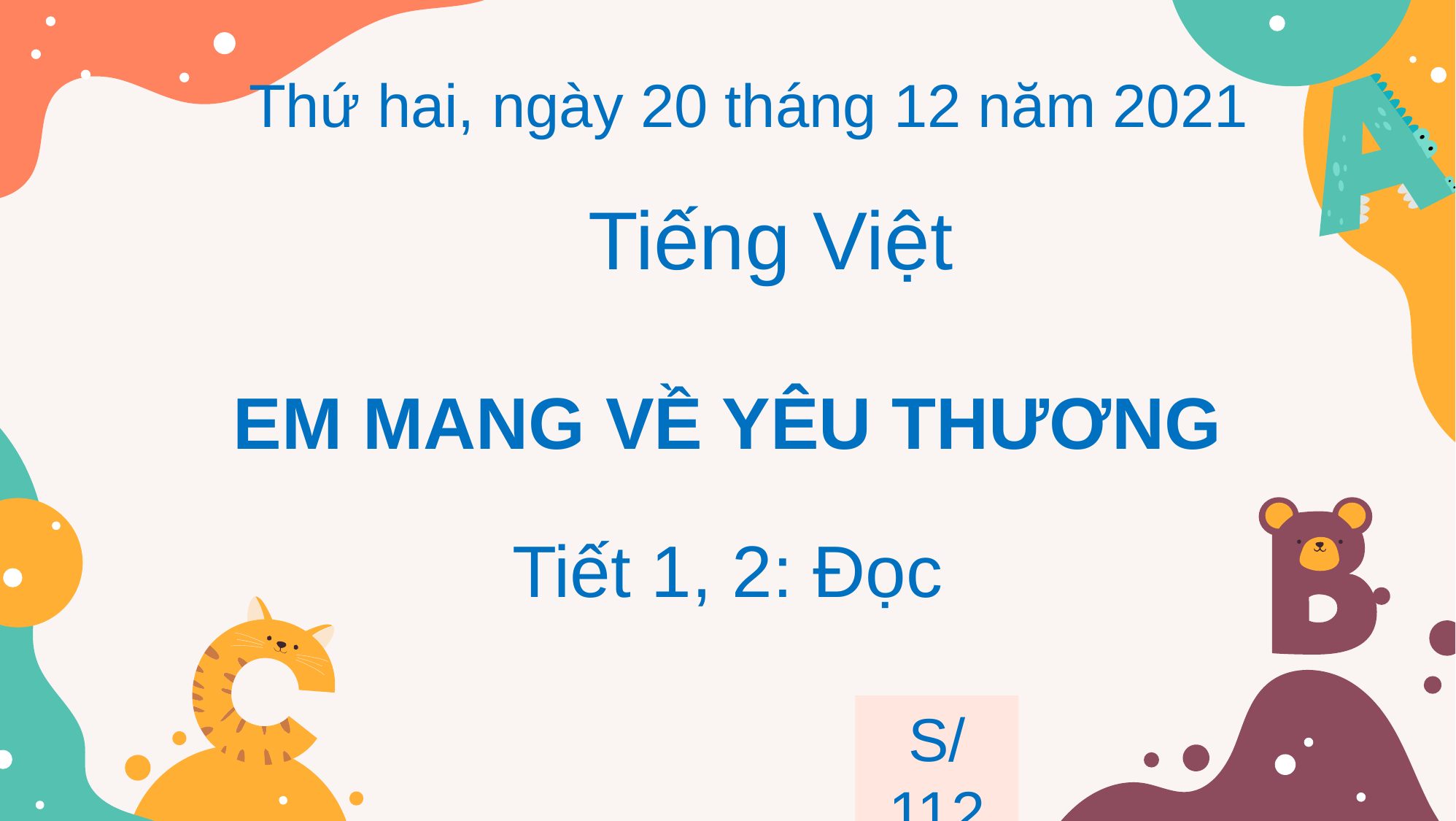

Thứ hai, ngày 20 tháng 12 năm 2021

Tiếng Việt
EM MANG VỀ YÊU THƯƠNG

Tiết 1, 2: Đọc

S/112